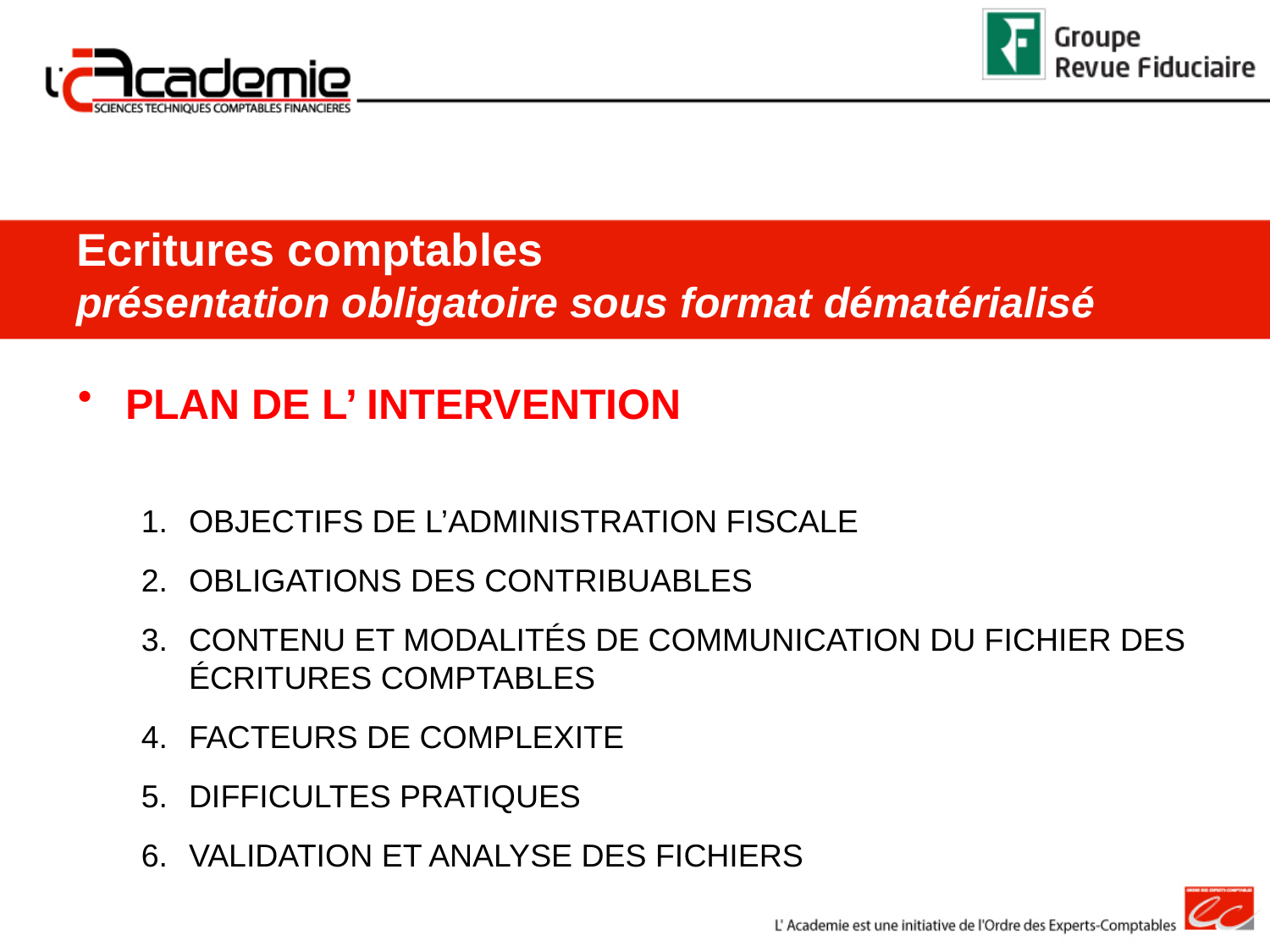

# Ecritures comptables présentation obligatoire sous format dématérialisé
PLAN DE L’ INTERVENTION

OBJECTIFS DE L’ADMINISTRATION FISCALE
OBLIGATIONS DES CONTRIBUABLES
CONTENU ET MODALITÉS DE COMMUNICATION DU FICHIER DES ÉCRITURES COMPTABLES
FACTEURS DE COMPLEXITE
DIFFICULTES PRATIQUES
VALIDATION ET ANALYSE DES FICHIERS